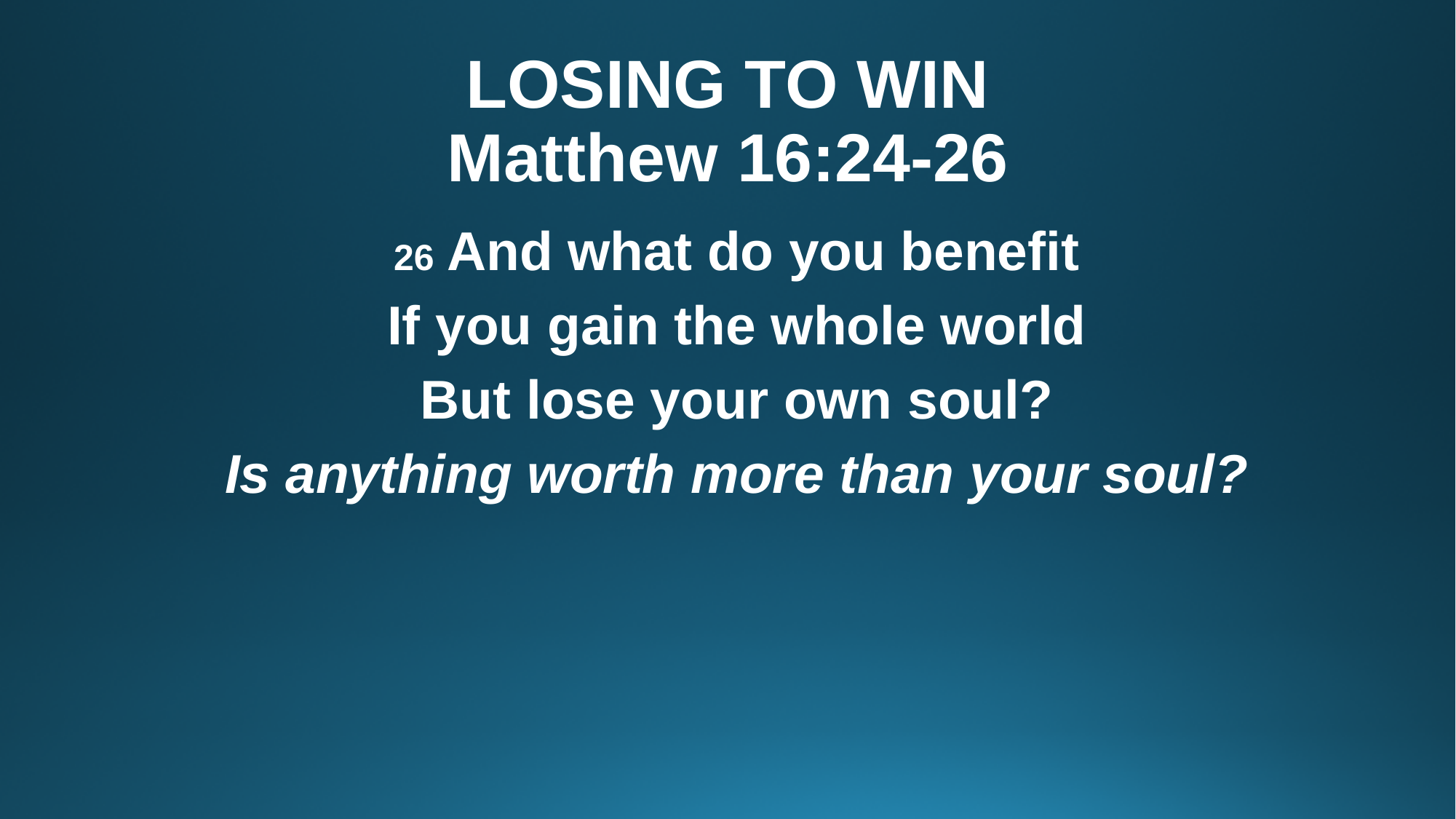

# LOSING TO WIN Matthew 16:24-26
26 And what do you benefit
If you gain the whole world
But lose your own soul?
Is anything worth more than your soul?